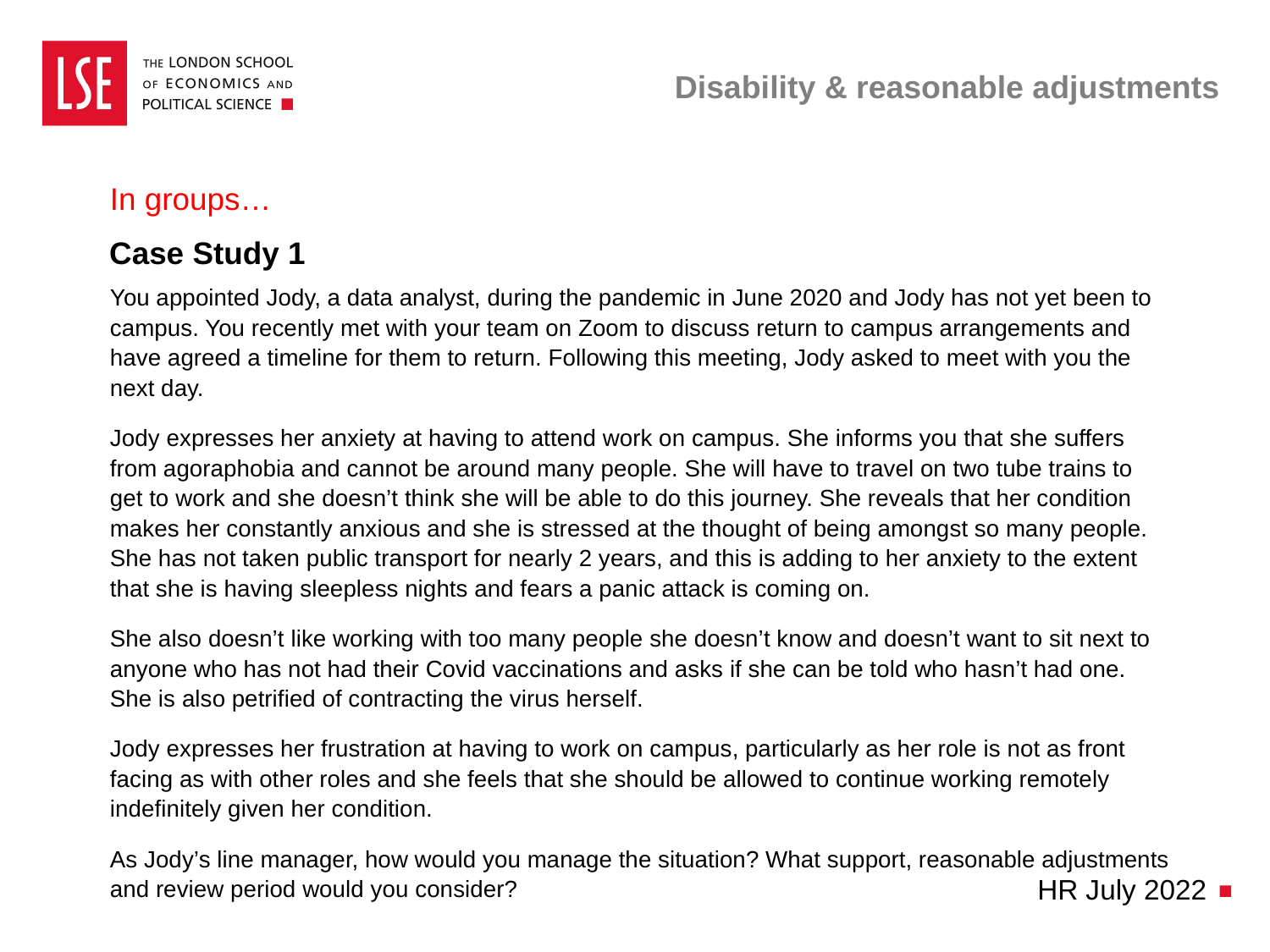

# Disability & reasonable adjustments
In groups…
Case Study 1
You appointed Jody, a data analyst, during the pandemic in June 2020 and Jody has not yet been to campus. You recently met with your team on Zoom to discuss return to campus arrangements and have agreed a timeline for them to return. Following this meeting, Jody asked to meet with you the next day.
Jody expresses her anxiety at having to attend work on campus. She informs you that she suffers from agoraphobia and cannot be around many people. She will have to travel on two tube trains to get to work and she doesn’t think she will be able to do this journey. She reveals that her condition makes her constantly anxious and she is stressed at the thought of being amongst so many people. She has not taken public transport for nearly 2 years, and this is adding to her anxiety to the extent that she is having sleepless nights and fears a panic attack is coming on.
She also doesn’t like working with too many people she doesn’t know and doesn’t want to sit next to anyone who has not had their Covid vaccinations and asks if she can be told who hasn’t had one. She is also petrified of contracting the virus herself.
Jody expresses her frustration at having to work on campus, particularly as her role is not as front facing as with other roles and she feels that she should be allowed to continue working remotely indefinitely given her condition.
As Jody’s line manager, how would you manage the situation? What support, reasonable adjustments and review period would you consider?

HR July 2022